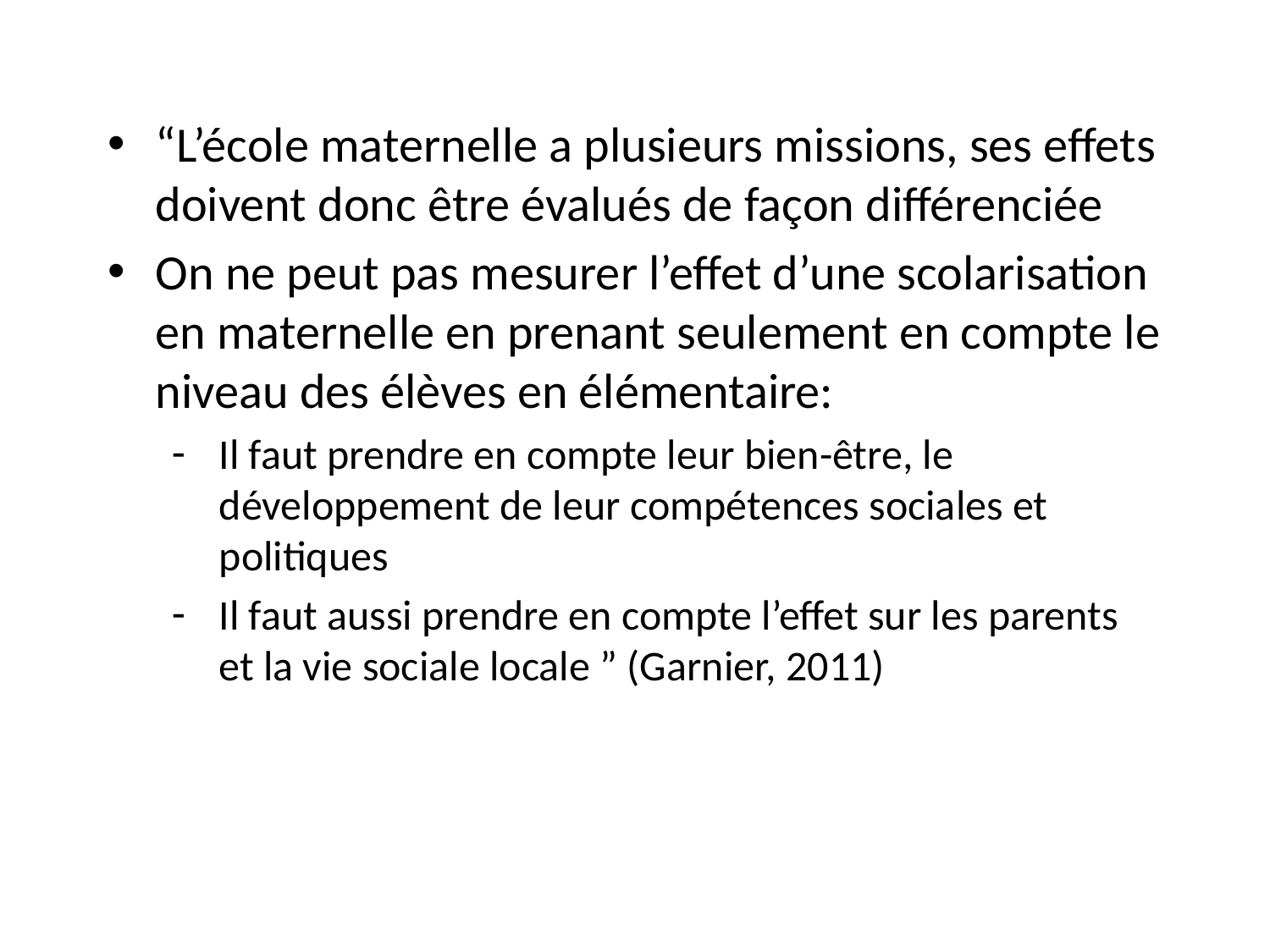

“L’école maternelle a plusieurs missions, ses effets doivent donc être évalués de façon différenciée
On ne peut pas mesurer l’effet d’une scolarisation en maternelle en prenant seulement en compte le niveau des élèves en élémentaire:
Il faut prendre en compte leur bien-être, le développement de leur compétences sociales et politiques
Il faut aussi prendre en compte l’effet sur les parents et la vie sociale locale ” (Garnier, 2011)